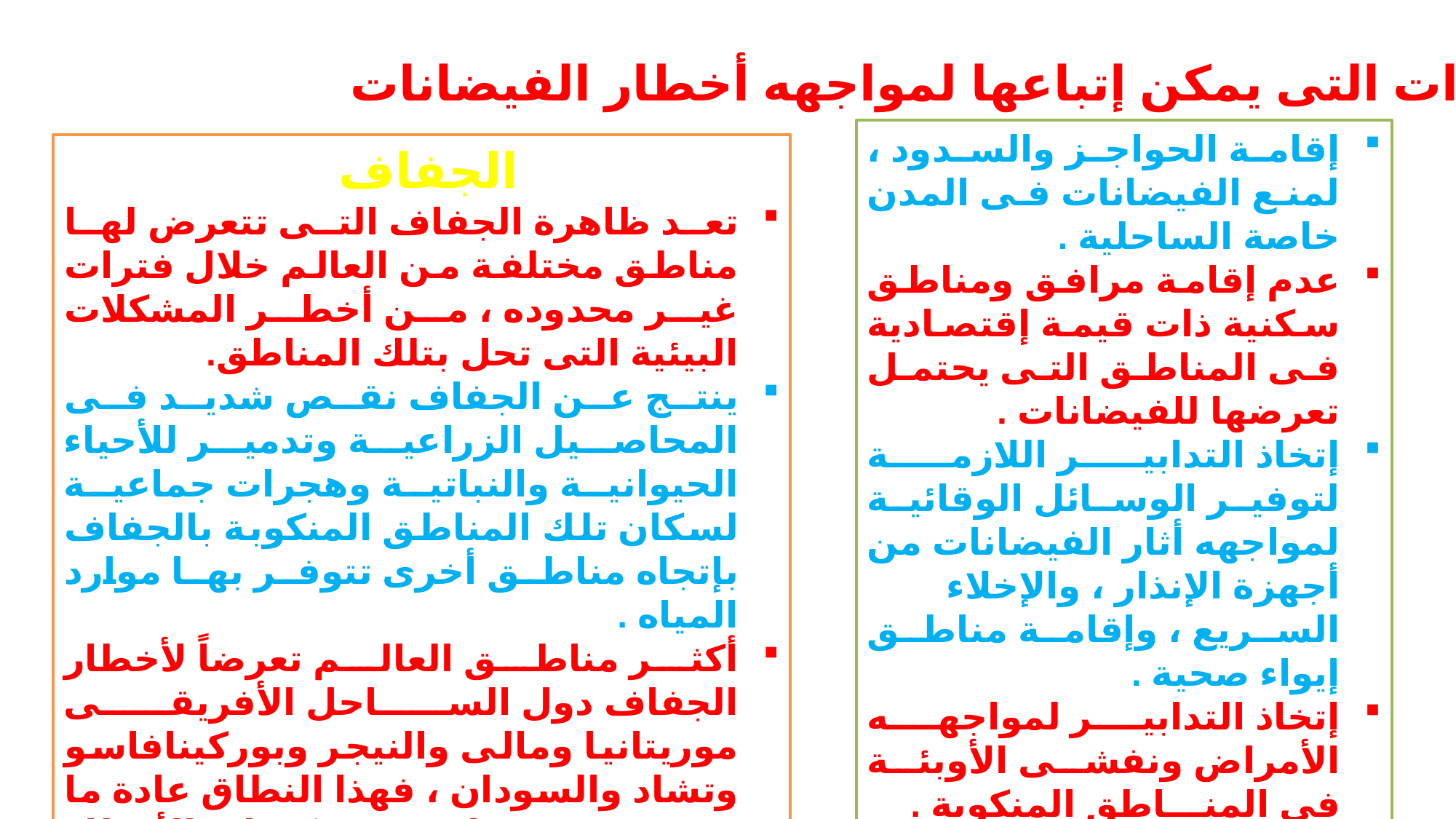

الإجراءات التى يمكن إتباعها لمواجهه أخطار الفيضانات
إقامة الحواجز والسدود ، لمنع الفيضانات فى المدن خاصة الساحلية .
عدم إقامة مرافق ومناطق سكنية ذات قيمة إقتصادية فى المناطق التى يحتمل تعرضها للفيضانات .
إتخاذ التدابير اللازمة لتوفير الوسائل الوقائية لمواجهه أثار الفيضانات من أجهزة الإنذار ، والإخلاء السريع ، وإقامة مناطق إيواء صحية .
إتخاذ التدابير لمواجهه الأمراض ونفشى الأوبئة فى المنـــاطق المنكوبة .
تجميع ودراسة البيانات الهيدرولوجية المتوفرة عن المجرى للإستفادة منها فى تحديد فرصة حدوث الفيضان .
الجفاف
تعد ظاهرة الجفاف التى تتعرض لها مناطق مختلفة من العالم خلال فترات غير محدوده ، من أخطر المشكلات البيئية التى تحل بتلك المناطق.
ينتج عن الجفاف نقص شديد فى المحاصيل الزراعية وتدمير للأحياء الحيوانية والنباتية وهجرات جماعية لسكان تلك المناطق المنكوبة بالجفاف بإتجاه مناطق أخرى تتوفر بها موارد المياه .
أكثر مناطق العالم تعرضاً لأخطار الجفاف دول الساحل الأفريقى موريتانيا ومالى والنيجر وبوركينافاسو وتشاد والسودان ، فهذا النطاق عادة ما يتميز بتذبذب واضح فى كميات الأمطار الساقطة ، مع ما يصاحب ذلك من ظروف بشرية متدنية ، مما يساعد على تفاقم حدة الجفاف .
3/27/2020
أ.د/عزه عبدالله
16